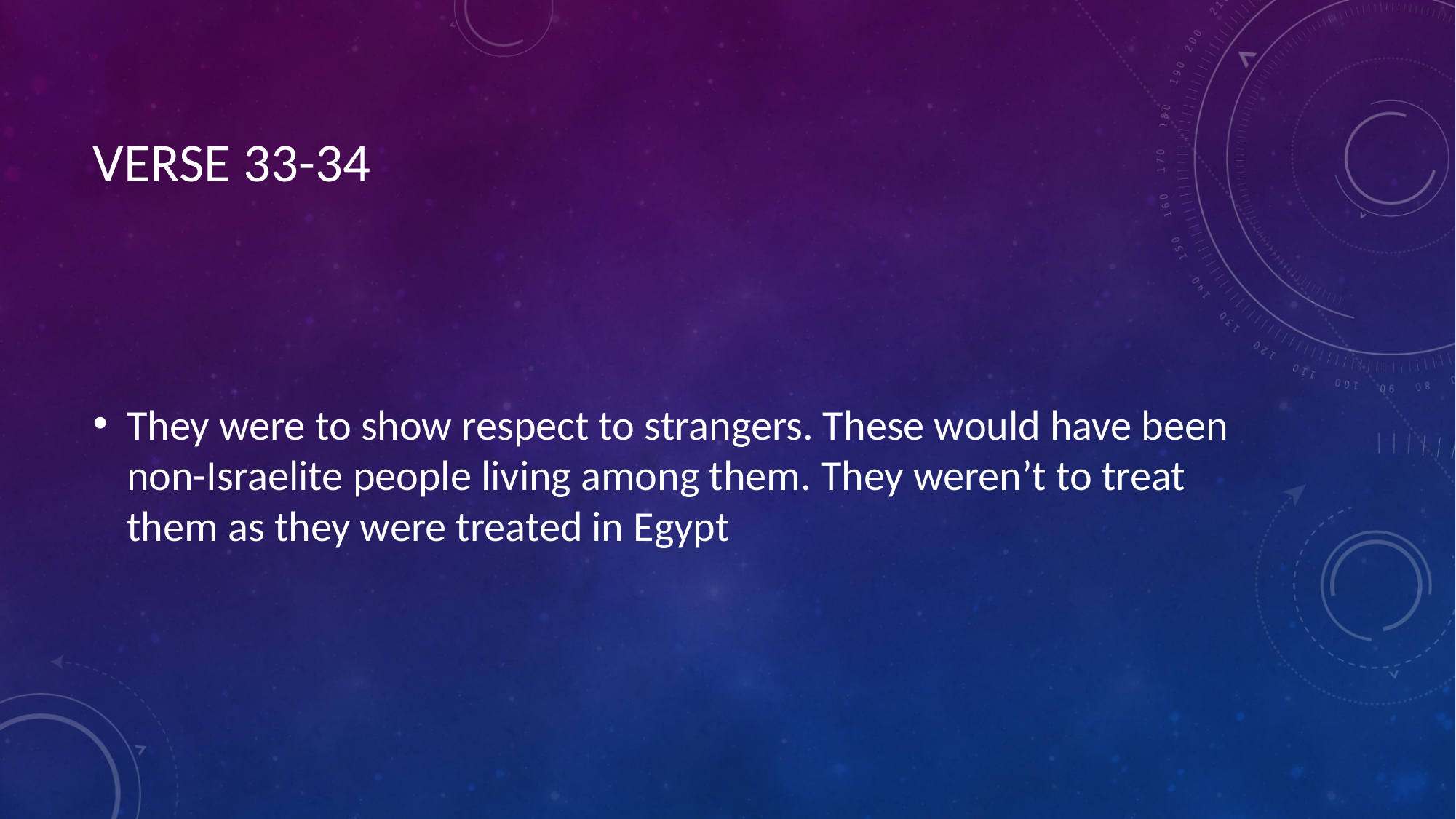

# Verse 33-34
They were to show respect to strangers. These would have been non-Israelite people living among them. They weren’t to treat them as they were treated in Egypt